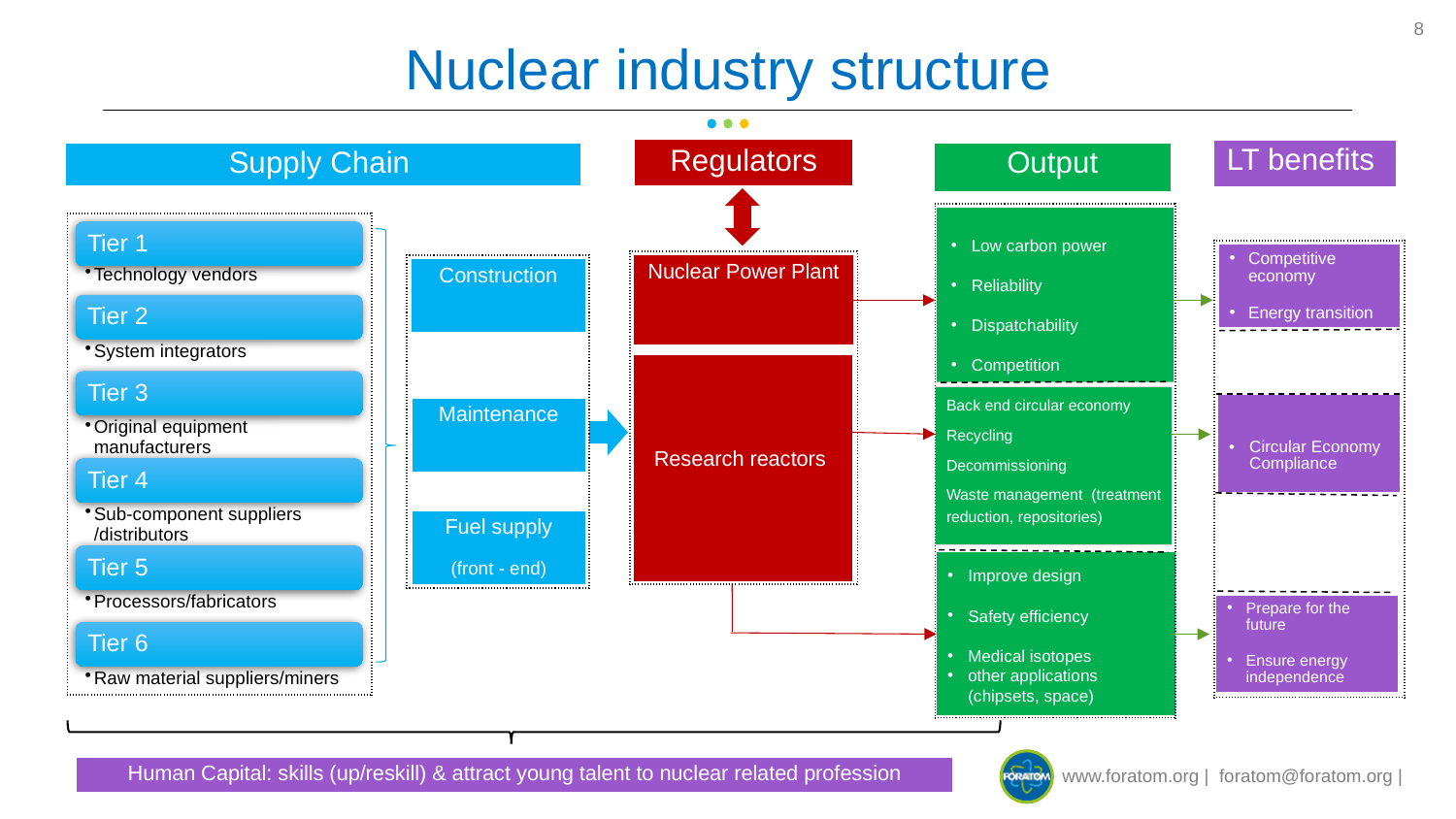

# Nuclear industry structure
Regulators
LT benefits
Supply Chain
Output
Tier 1
Technology vendors
Tier 2
System integrators
Tier 3
Original equipment manufacturers
Tier 4
Sub-component suppliers /distributors
Tier 5
Processors/fabricators
Tier 6
Raw material suppliers/miners

|  |
| --- |

Low carbon power
Reliability
Dispatchability
Competition
|  |
| --- |

|  |
| --- |
Competitive economy
Energy transition
|  |
| --- |
Nuclear Power Plant
|  |
| --- |
Construction

Research reactors
Back end circular economy
Recycling
Decommissioning
Waste management  (treatment reduction, repositories)

Circular Economy Compliance
Maintenance

Fuel supply
(front - end)
Improve design
Safety efficiency
Medical isotopes
other applications (chipsets, space)

Prepare for the future
Ensure energy independence
Human Capital: skills (up/reskill) & attract young talent to nuclear related profession